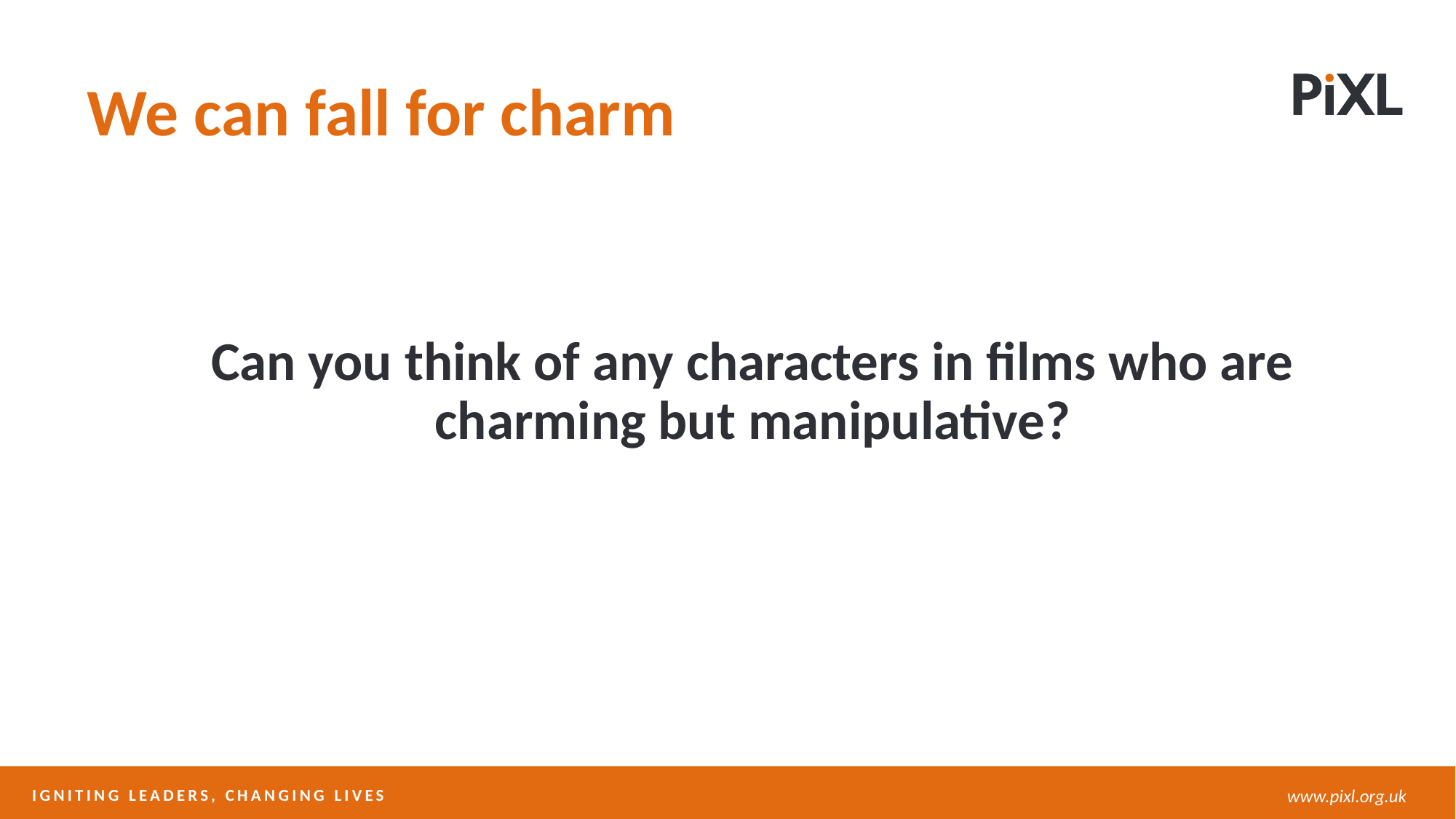

We can fall for charm
Can you think of any characters in films who are charming but manipulative?